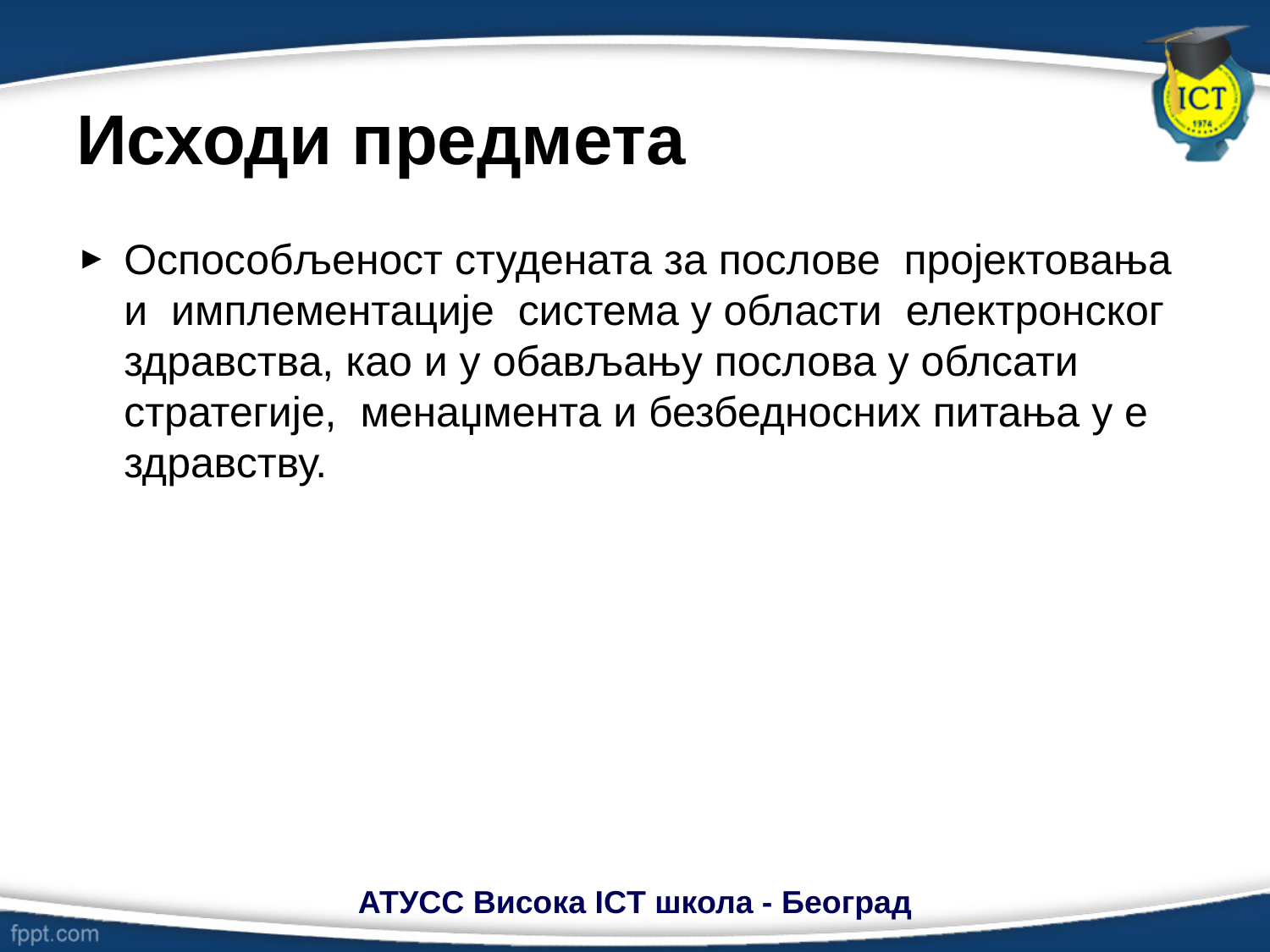

# Исходи предмета
Oспособљеност студената за послове  пројектовања  и  имплементације  система у области  електронског здравства, као и у обављању послова у облсати стратегије,  менаџмента и безбедносних питања у е здравству.